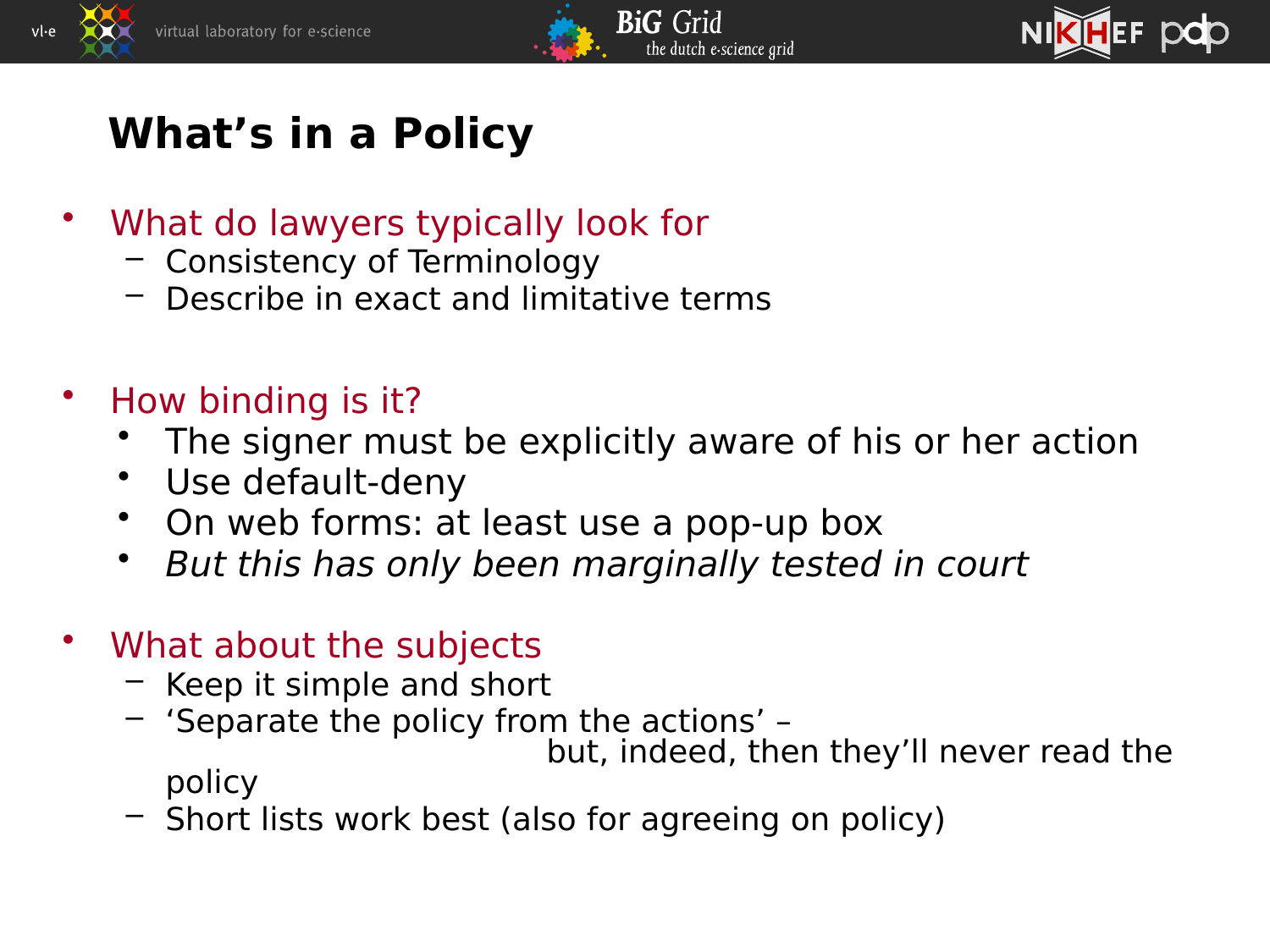

# What’s in a Policy
What do lawyers typically look for
Consistency of Terminology
Describe in exact and limitative terms

How binding is it?
The signer must be explicitly aware of his or her action
Use default-deny
On web forms: at least use a pop-up box
But this has only been marginally tested in court

What about the subjects
Keep it simple and short
‘Separate the policy from the actions’ –
			but, indeed, then they’ll never read the policy
Short lists work best (also for agreeing on policy)